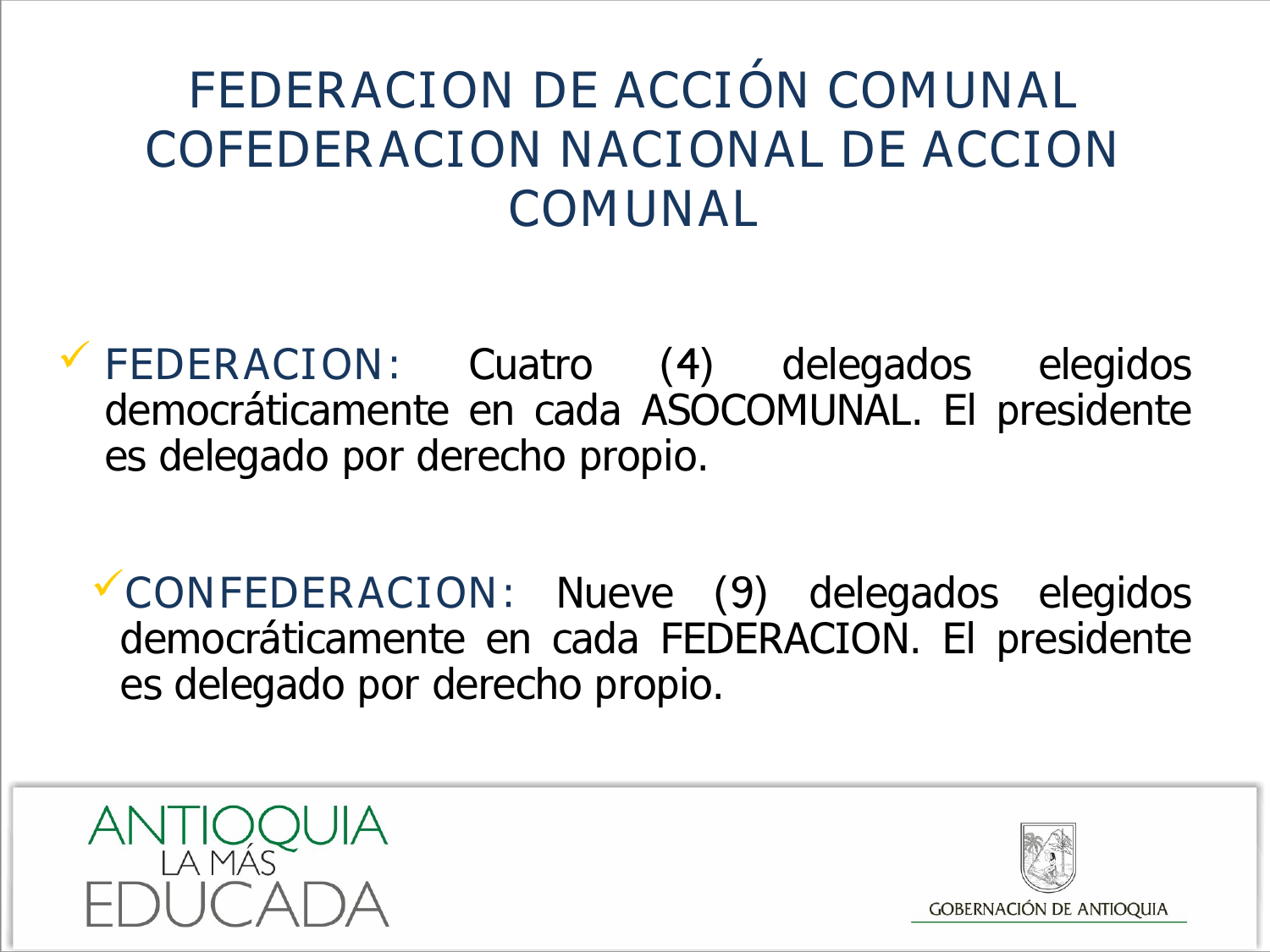

# FEDERACION DE ACCIÓN COMUNAL COFEDERACION NACIONAL DE ACCION COMUNAL

FEDERACION: Cuatro (4) delegados elegidos democráticamente en cada ASOCOMUNAL. El presidente es delegado por derecho propio.

CONFEDERACION: Nueve (9) delegados elegidos democráticamente en cada FEDERACION. El presidente es delegado por derecho propio.